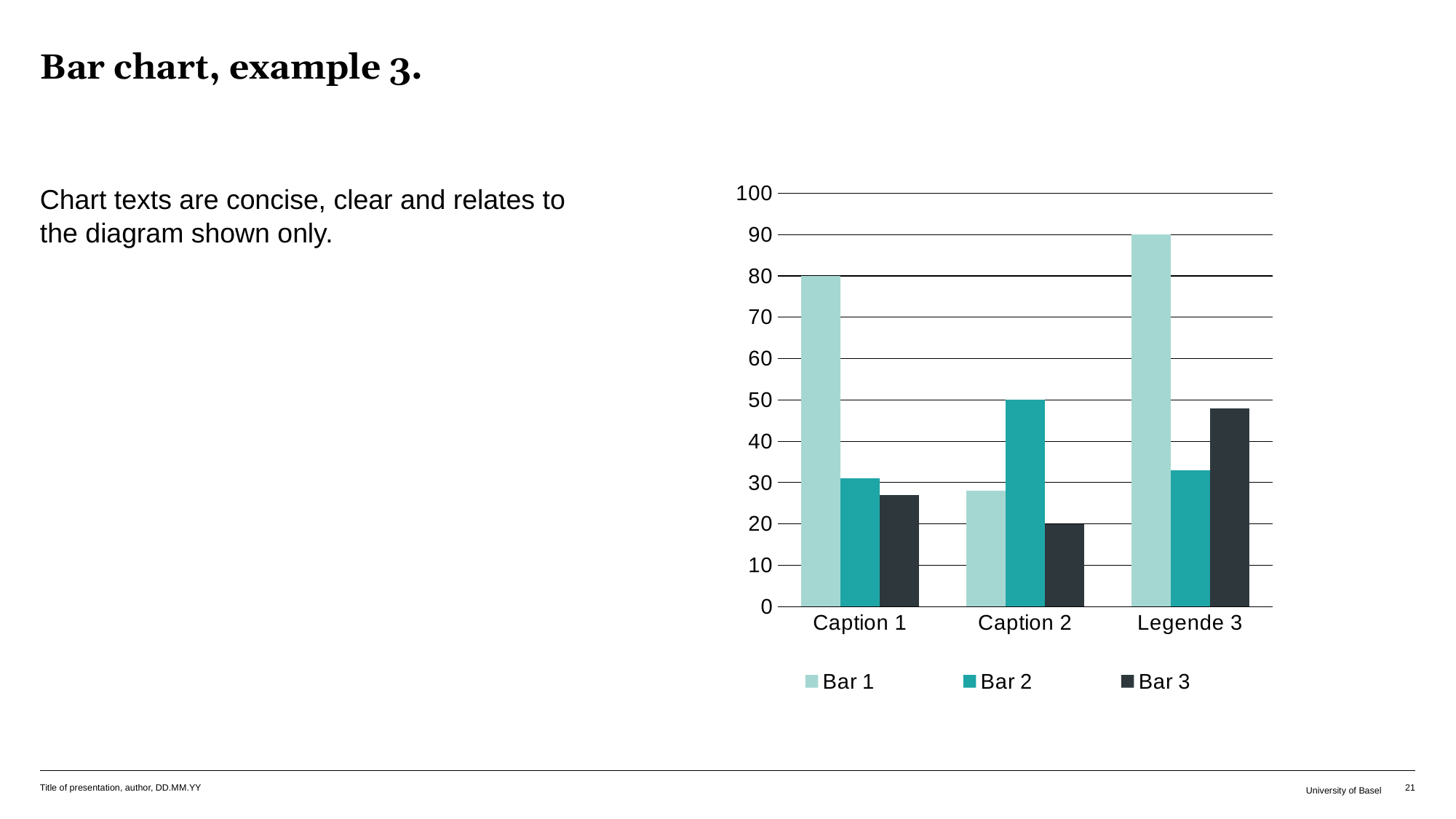

# Bar chart, example 3.

### Chart

| Category | Bar 1 | Bar 2 | Bar 3 |
|---|---|---|---|
| Caption 1 | 80.0 | 31.0 | 27.0 |
| Caption 2 | 28.0 | 50.0 | 20.0 |
| Legende 3 | 90.0 | 33.0 | 48.0 |
Chart texts are concise, clear and relates to the diagram shown only.
Title of presentation, author, DD.MM.YY

University of Basel

21